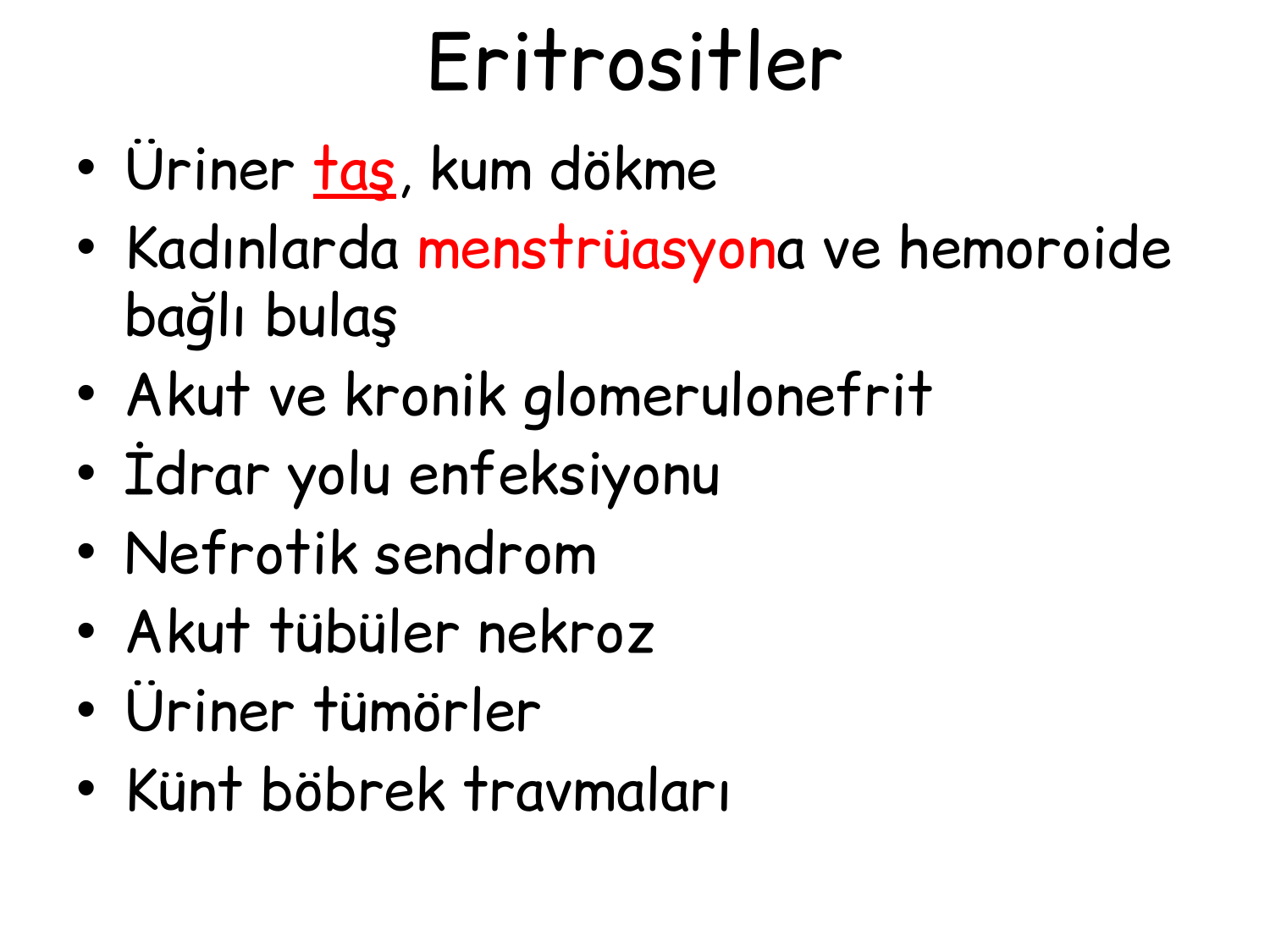

# Eritrositler
Üriner taş, kum dökme
Kadınlarda menstrüasyona ve hemoroide bağlı bulaş
Akut ve kronik glomerulonefrit
İdrar yolu enfeksiyonu
Nefrotik sendrom
Akut tübüler nekroz
Üriner tümörler
Künt böbrek travmaları